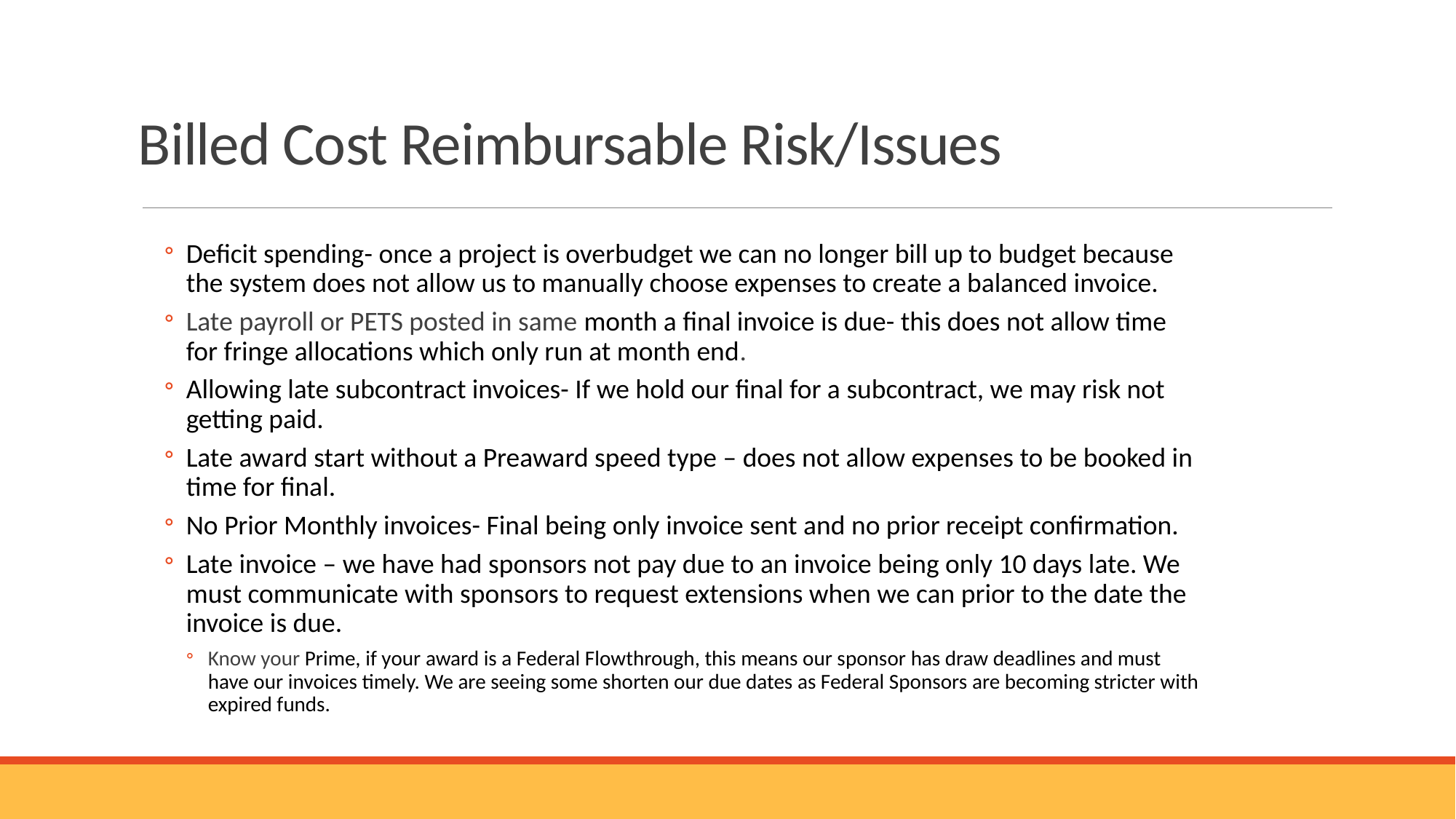

# Billed Cost Reimbursable Risk/Issues
Deficit spending- once a project is overbudget we can no longer bill up to budget because the system does not allow us to manually choose expenses to create a balanced invoice.
Late payroll or PETS posted in same month a final invoice is due- this does not allow time for fringe allocations which only run at month end.
Allowing late subcontract invoices- If we hold our final for a subcontract, we may risk not getting paid.
Late award start without a Preaward speed type – does not allow expenses to be booked in time for final.
No Prior Monthly invoices- Final being only invoice sent and no prior receipt confirmation.
Late invoice – we have had sponsors not pay due to an invoice being only 10 days late. We must communicate with sponsors to request extensions when we can prior to the date the invoice is due.
Know your Prime, if your award is a Federal Flowthrough, this means our sponsor has draw deadlines and must have our invoices timely. We are seeing some shorten our due dates as Federal Sponsors are becoming stricter with expired funds.